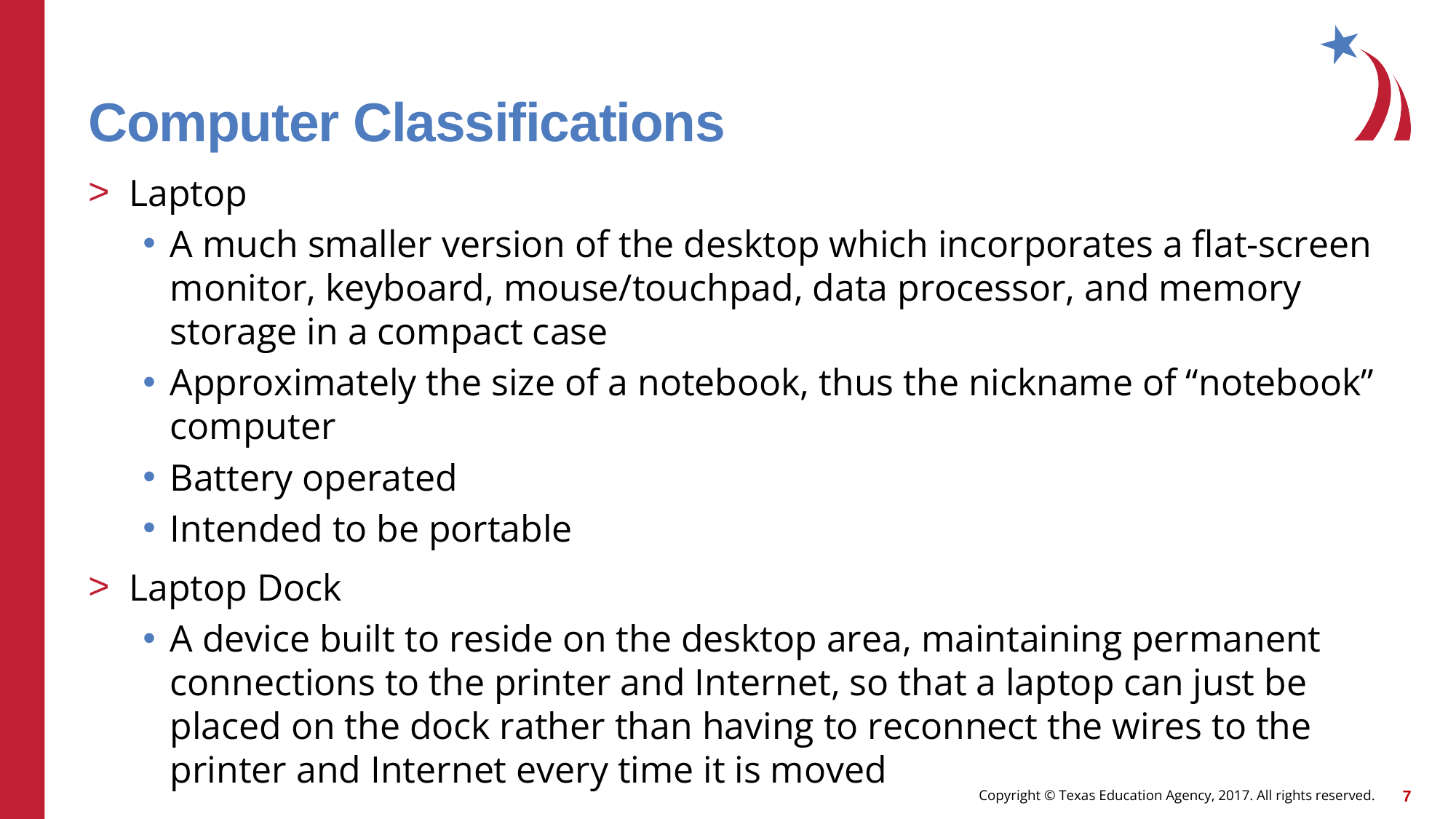

# Computer Classifications
Laptop
A much smaller version of the desktop which incorporates a flat-screen monitor, keyboard, mouse/touchpad, data processor, and memory storage in a compact case
Approximately the size of a notebook, thus the nickname of “notebook” computer
Battery operated
Intended to be portable
Laptop Dock
A device built to reside on the desktop area, maintaining permanent connections to the printer and Internet, so that a laptop can just be placed on the dock rather than having to reconnect the wires to the printer and Internet every time it is moved